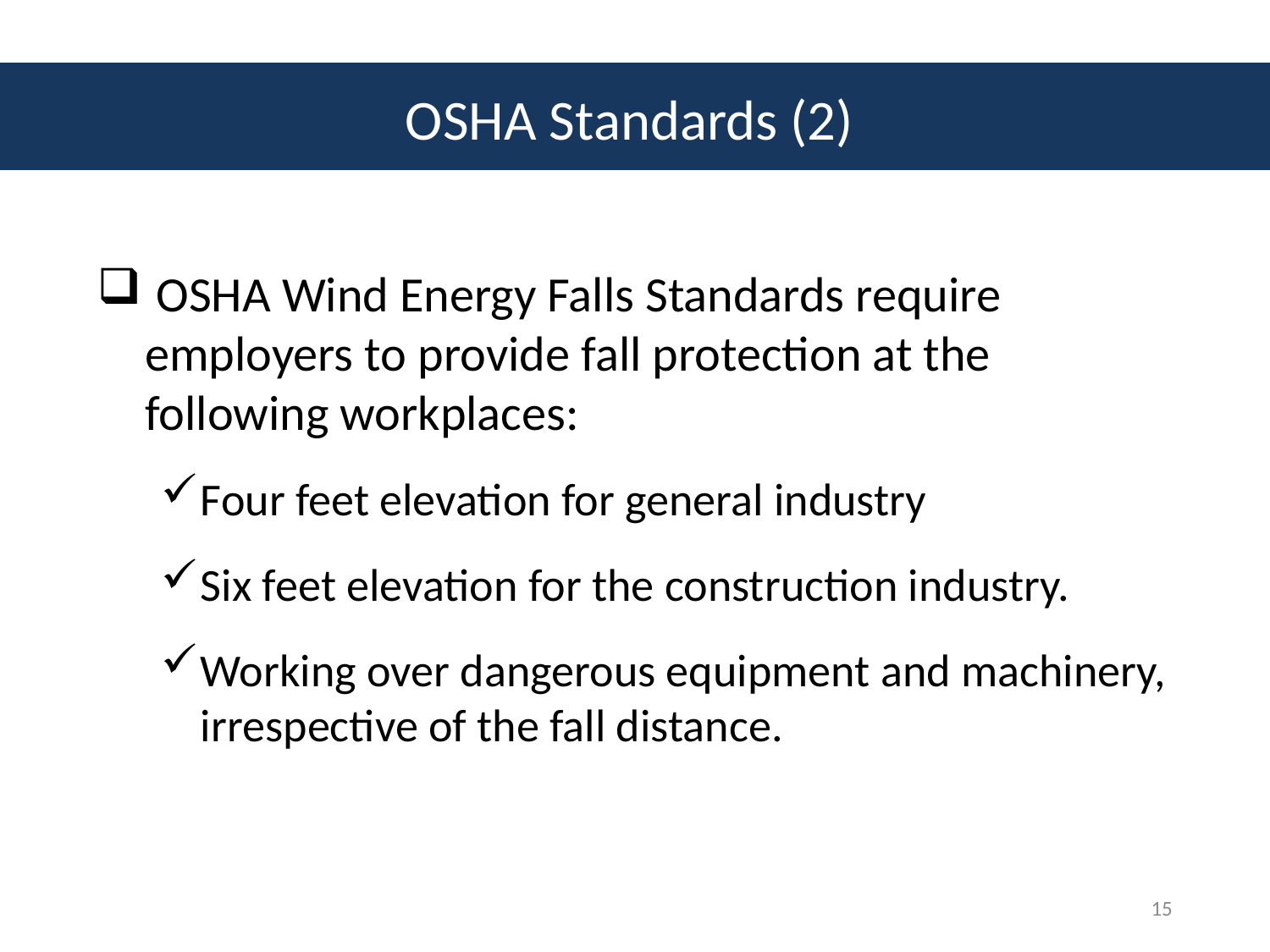

# OSHA Standards (2)

 OSHA Wind Energy Falls Standards require employers to provide fall protection at the following workplaces:
Four feet elevation for general industry
Six feet elevation for the construction industry.
Working over dangerous equipment and machinery, irrespective of the fall distance.
15